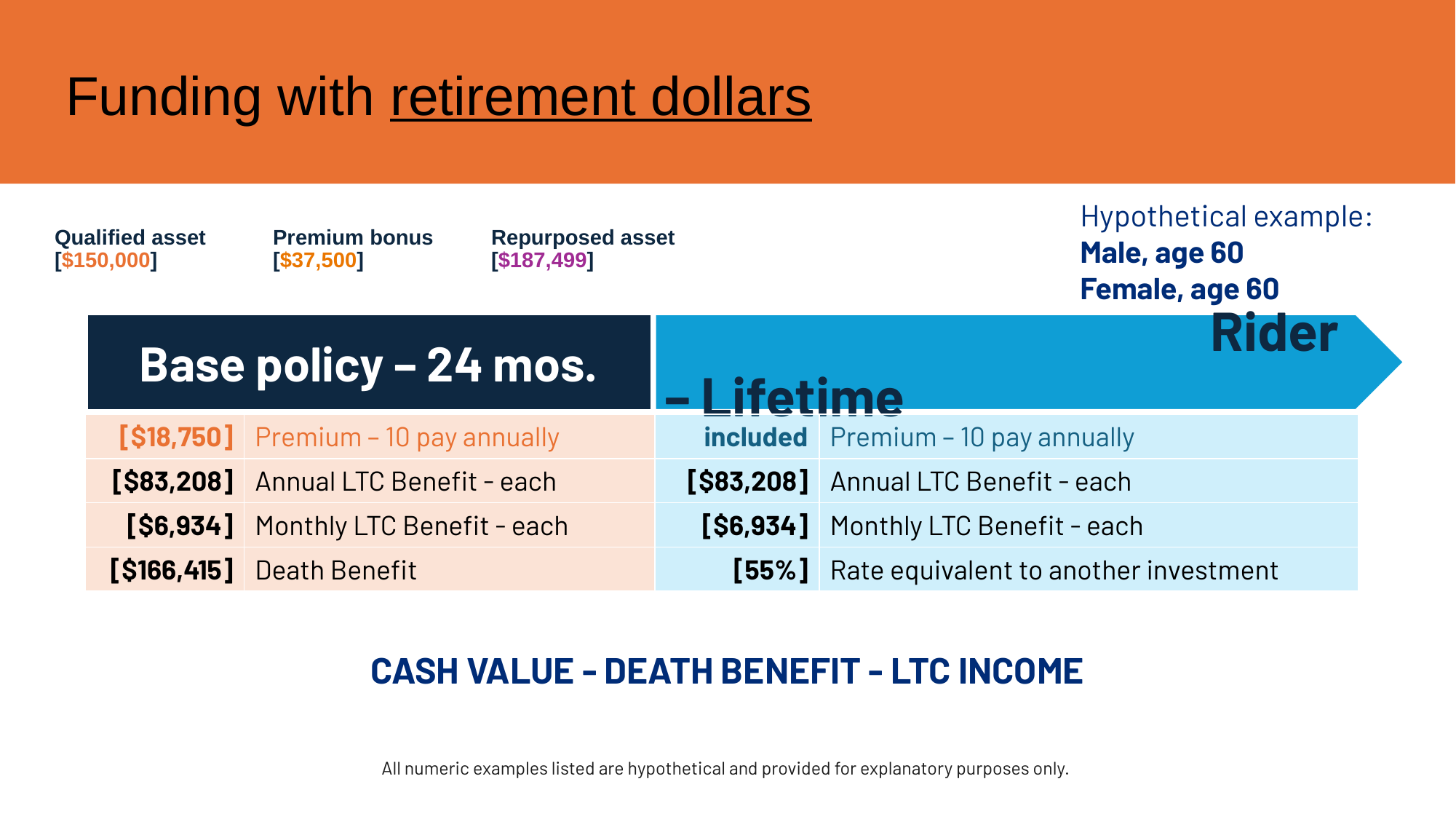

# Funding with retirement dollars
Qualified asset	Premium bonus	Repurposed asset
[$150,000]		[$37,500]		[$187,499]
Hypothetical example:
Male, age 60
Female, age 60
Base policy – 24 mos.
 					Rider – Lifetime
| [$18,750] | Premium – 10 pay annually |
| --- | --- |
| [$83,208] | Annual LTC Benefit - each |
| [$6,934] | Monthly LTC Benefit - each |
| [$166,415] | Death Benefit |
| included | Premium – 10 pay annually |
| --- | --- |
| [$83,208] | Annual LTC Benefit - each |
| [$6,934] | Monthly LTC Benefit - each |
| [55%] | Rate equivalent to another investment |
CASH VALUE - DEATH BENEFIT - LTC INCOME
All numeric examples listed are hypothetical and provided for explanatory purposes only.